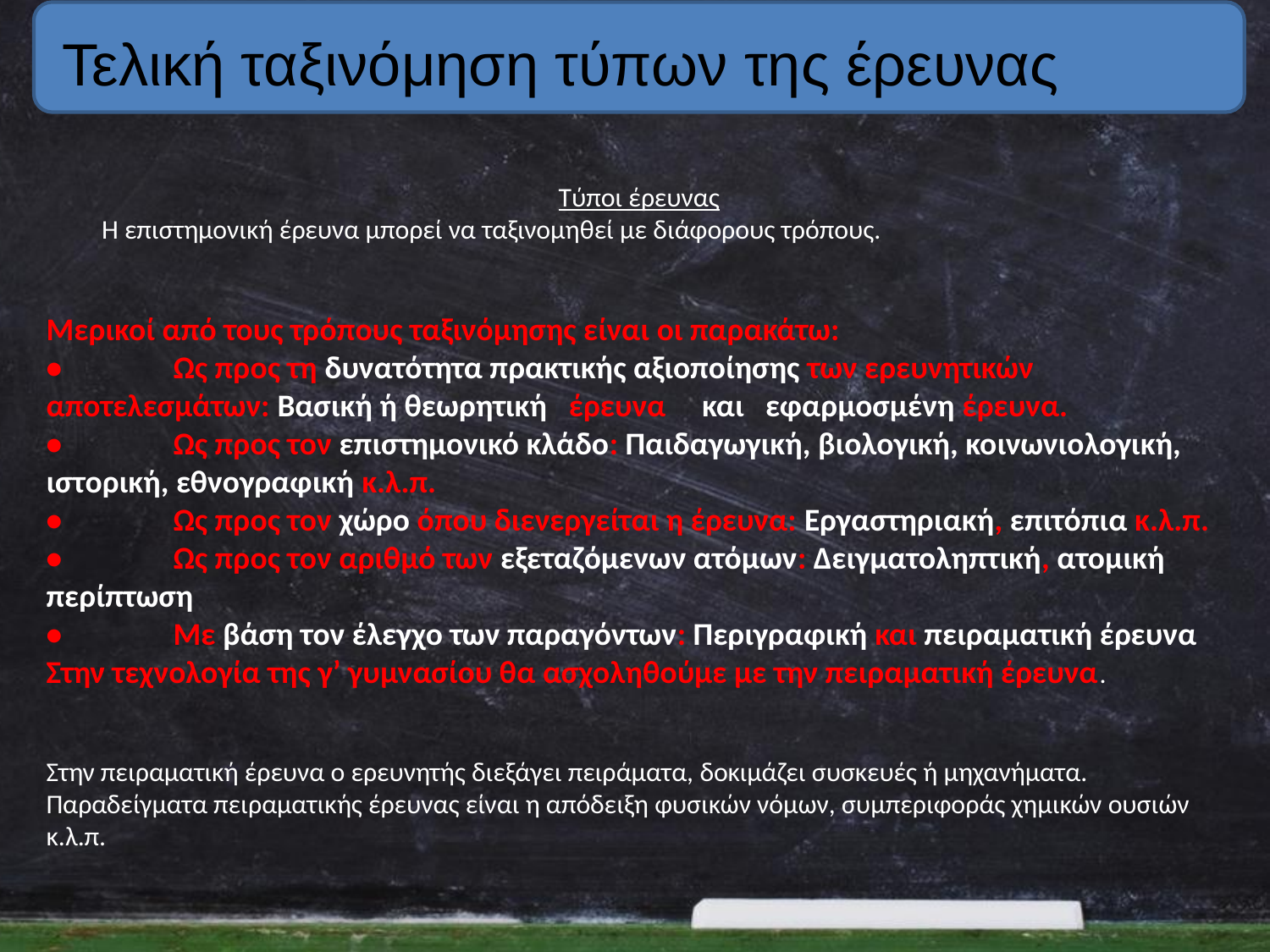

Τελική ταξινόμηση τύπων της έρευνας

Τύποι έρευνας
         Η επιστημονική έρευνα μπορεί να ταξινομηθεί με διάφορους τρόπους.

Μερικοί από τους τρόπους ταξινόμησης είναι οι παρακάτω:
•	Ως προς τη δυνατότητα πρακτικής αξιοποίησης των ερευνητικών αποτελεσμάτων: Βασική ή θεωρητική   έρευνα     και   εφαρμοσμένη έρευνα.
•	Ως προς τον επιστημονικό κλάδο: Παιδαγωγική, βιολογική, κοινωνιολογική, ιστορική, εθνογραφική κ.λ.π.
•	Ως προς τον χώρο όπου διενεργείται η έρευνα: Εργαστηριακή, επιτόπια κ.λ.π.
•	Ως προς τον αριθμό των εξεταζόμενων ατόμων: Δειγματοληπτική, ατομική περίπτωση
•	Με βάση τον έλεγχο των παραγόντων: Περιγραφική και πειραματική έρευνα
Στην τεχνολογία της γ’ γυμνασίου θα ασχοληθούμε με την πειραματική έρευνα.

Στην πειραματική έρευνα ο ερευνητής διεξάγει πειράματα, δοκιμάζει συσκευές ή μηχανήματα. Παραδείγματα πειραματικής έρευνας είναι η απόδειξη φυσικών νόμων, συμπεριφοράς χημικών ουσιών κ.λ.π.